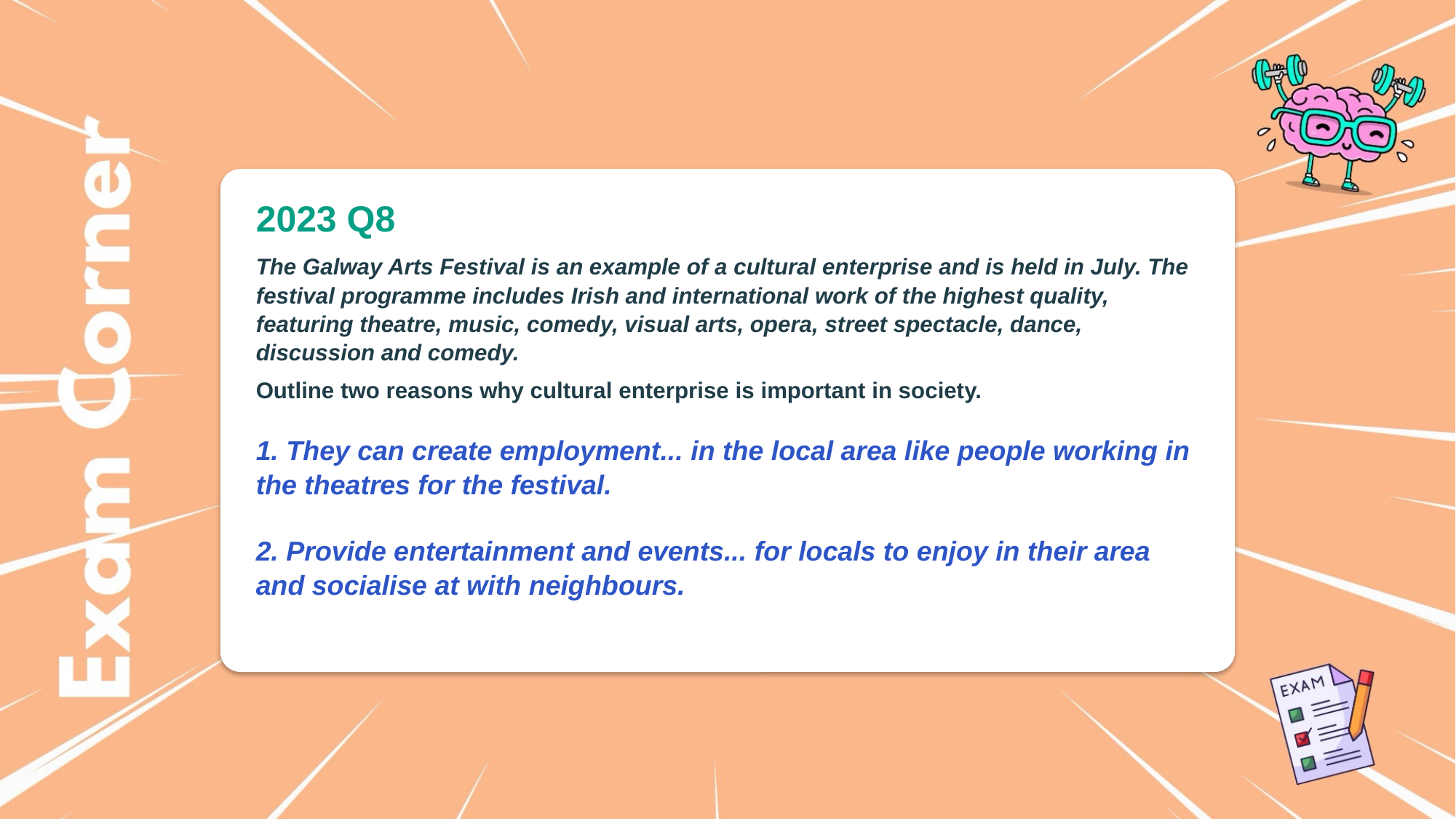

2023 Q8
The Galway Arts Festival is an example of a cultural enterprise and is held in July. The festival programme includes Irish and international work of the highest quality, featuring theatre, music, comedy, visual arts, opera, street spectacle, dance, discussion and comedy.
Outline two reasons why cultural enterprise is important in society.
1. They can create employment... in the local area like people working in the theatres for the festival.
2. Provide entertainment and events... for locals to enjoy in their area and socialise at with neighbours.